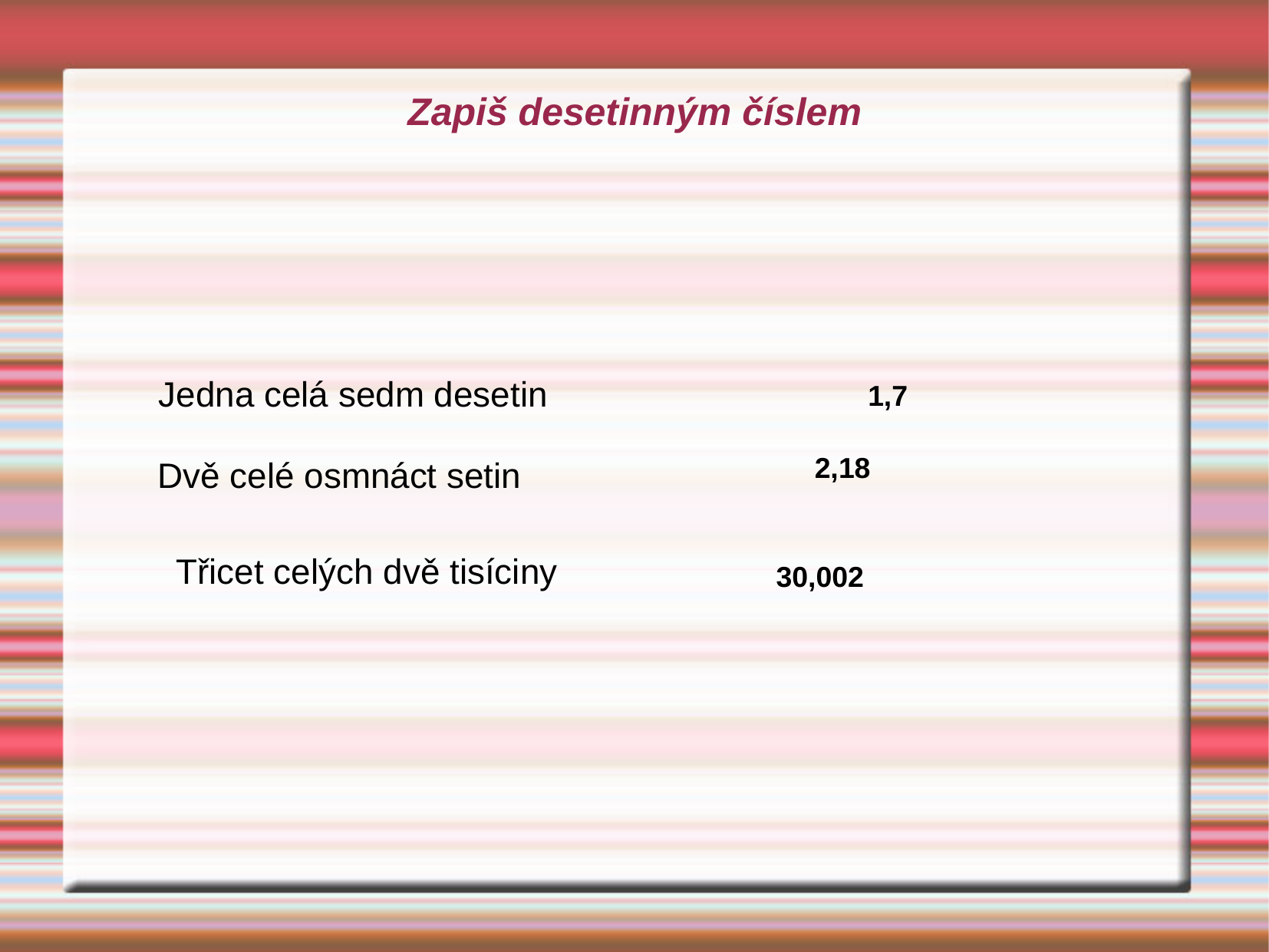

Zapiš desetinným číslem

Jedna celá sedm desetin
1,7
2,18
Dvě celé osmnáct setin
Třicet celých dvě tisíciny
30,002